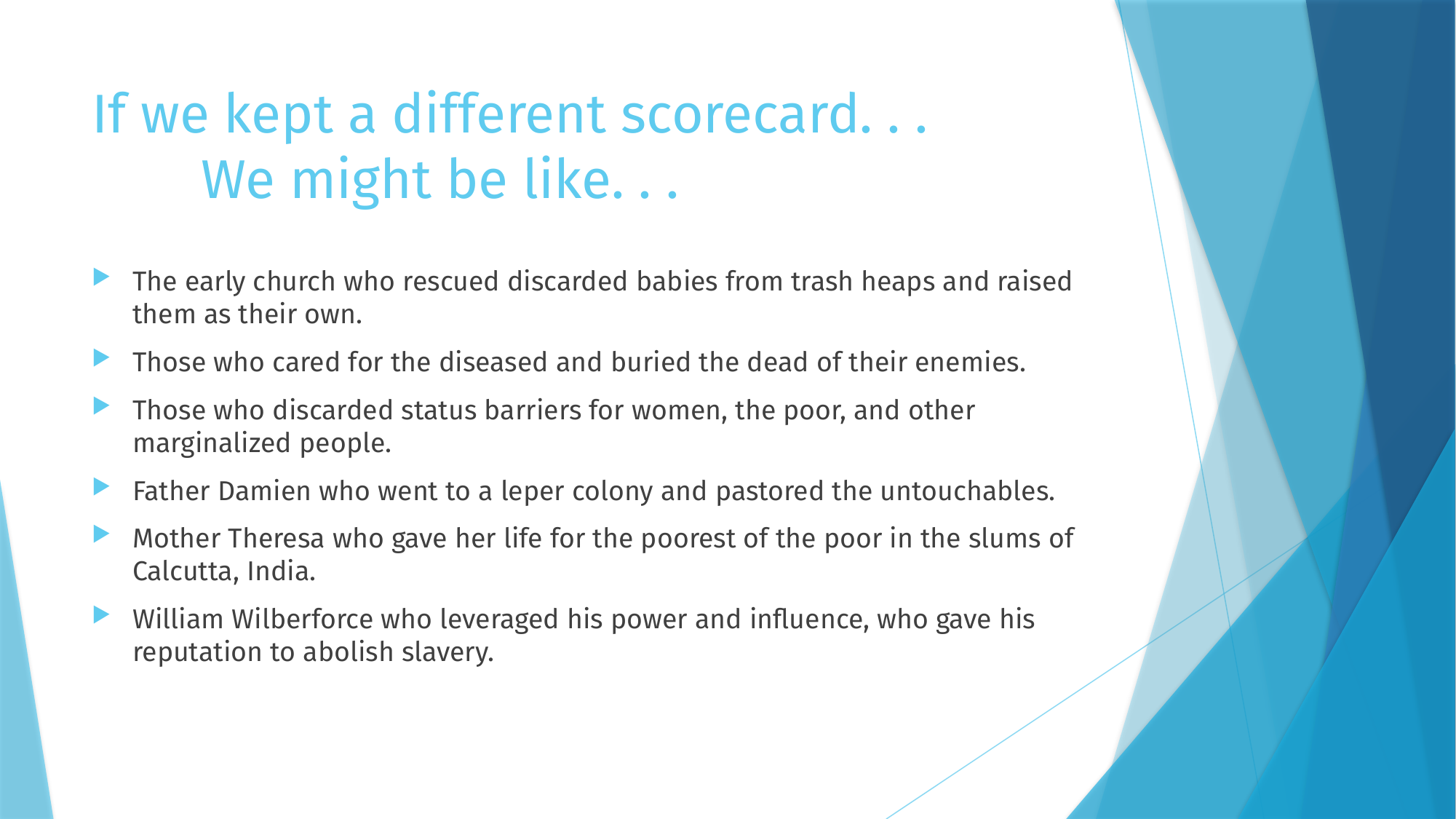

# If we kept a different scorecard. . . We might be like. . .
The early church who rescued discarded babies from trash heaps and raised them as their own.
Those who cared for the diseased and buried the dead of their enemies.
Those who discarded status barriers for women, the poor, and other marginalized people.
Father Damien who went to a leper colony and pastored the untouchables.
Mother Theresa who gave her life for the poorest of the poor in the slums of Calcutta, India.
William Wilberforce who leveraged his power and influence, who gave his reputation to abolish slavery.